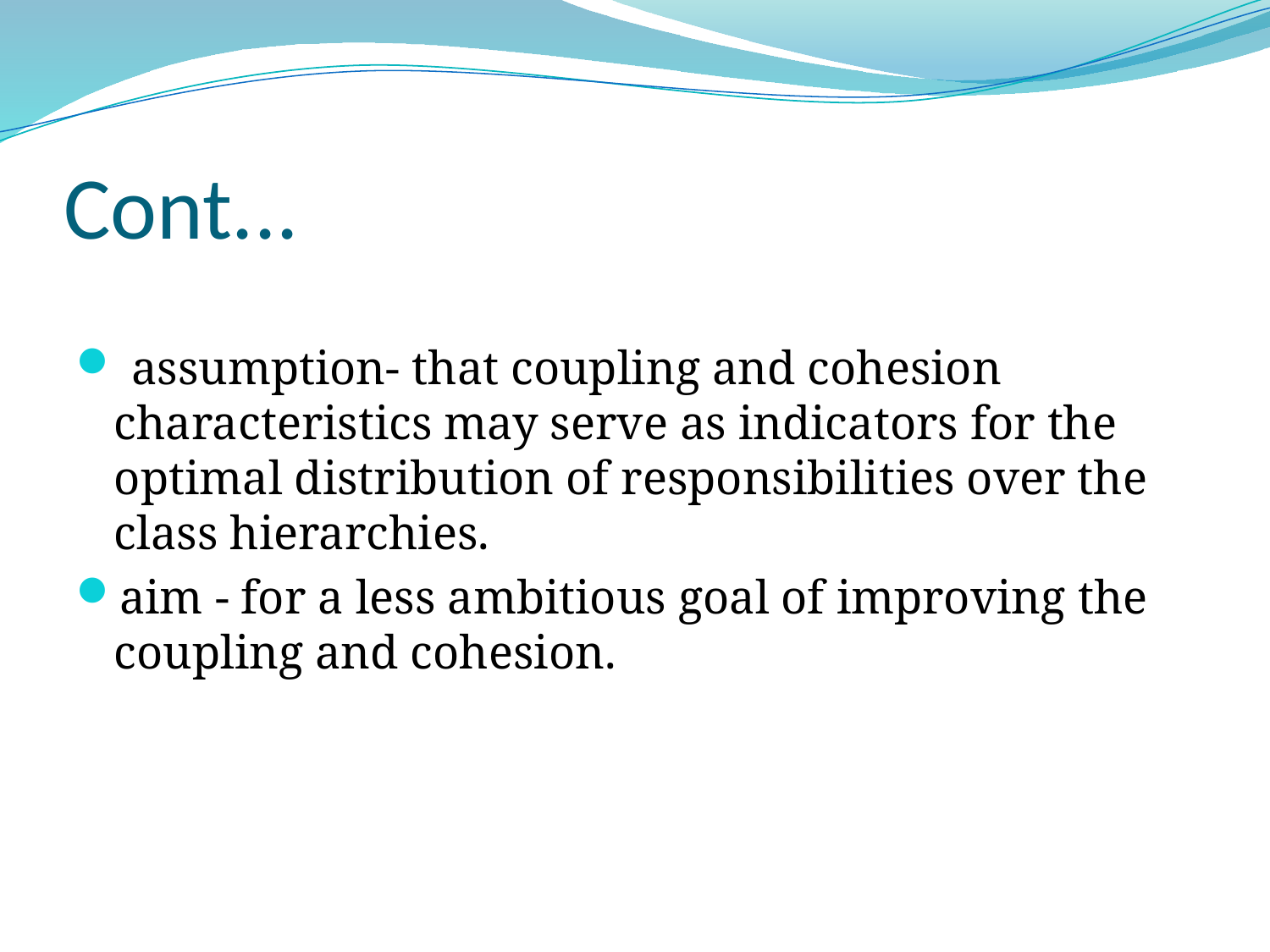

# Cont...

 assumption- that coupling and cohesion characteristics may serve as indicators for the optimal distribution of responsibilities over the class hierarchies.
aim - for a less ambitious goal of improving the coupling and cohesion.